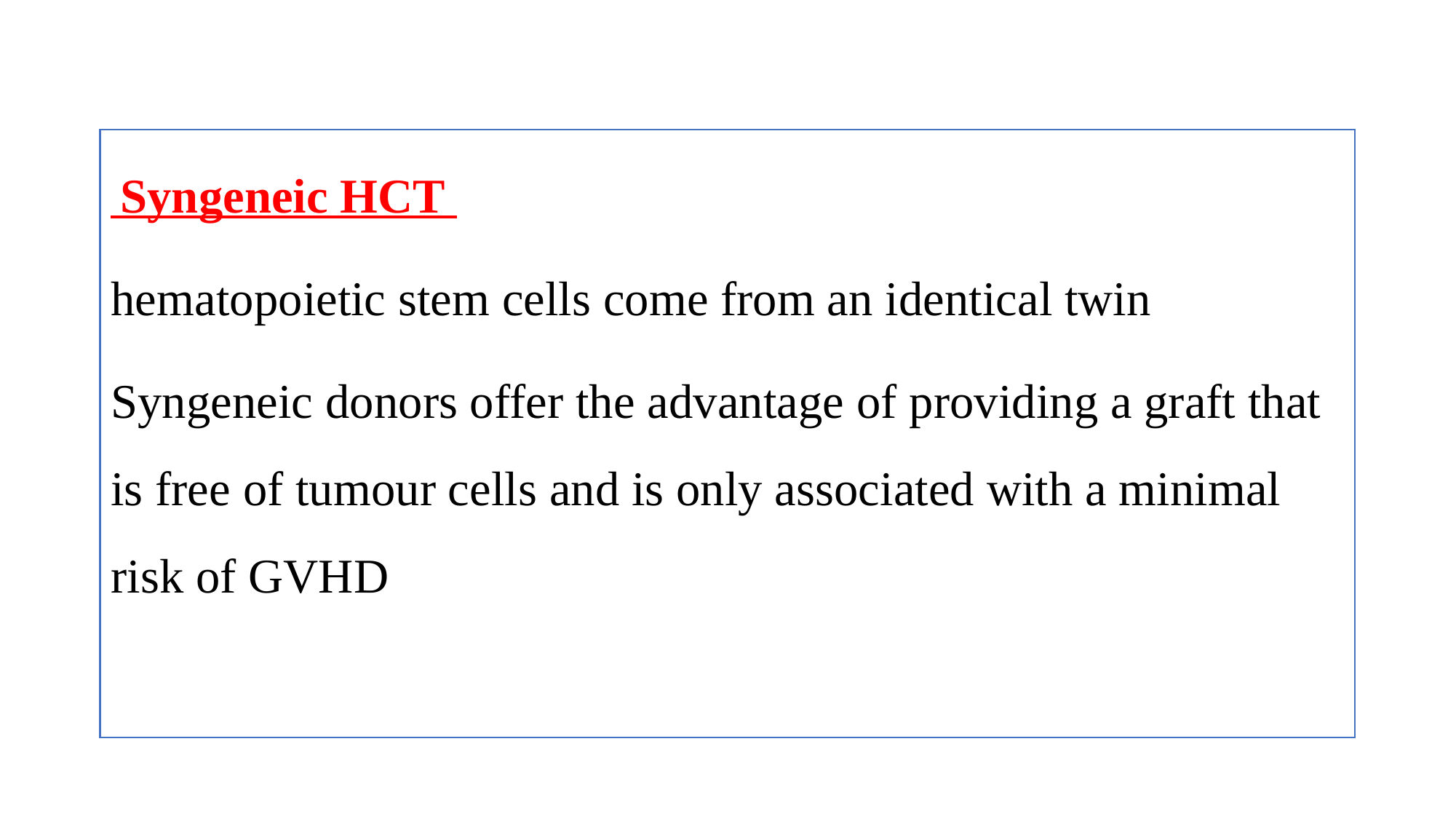

Syngeneic HCT
hematopoietic stem cells come from an identical twin
Syngeneic donors offer the advantage of providing a graft that is free of tumour cells and is only associated with a minimal risk of GVHD